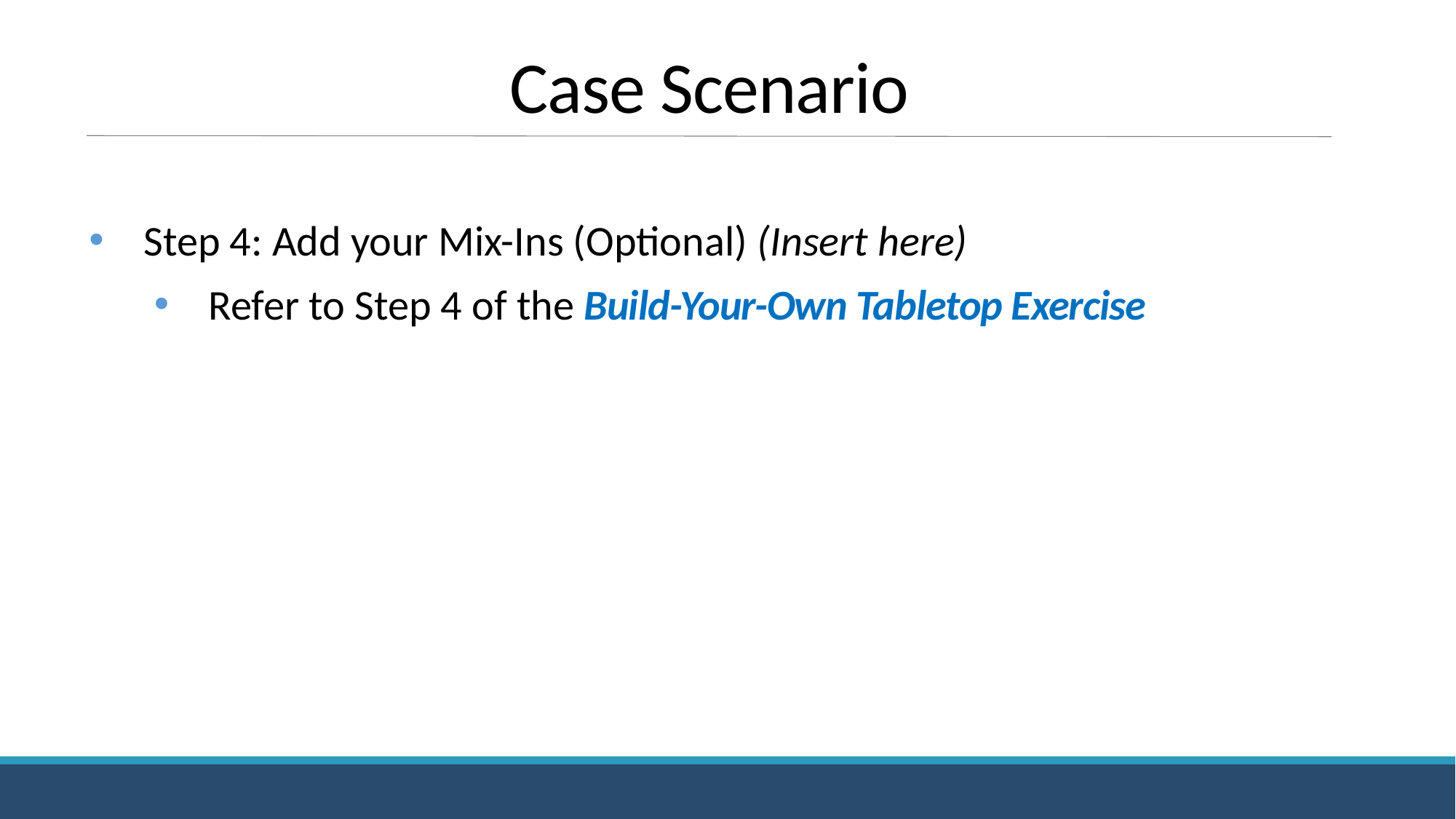

# Case Scenario

Step 4: Add your Mix-Ins (Optional) (Insert here)
Refer to Step 4 of the Build-Your-Own Tabletop Exercise